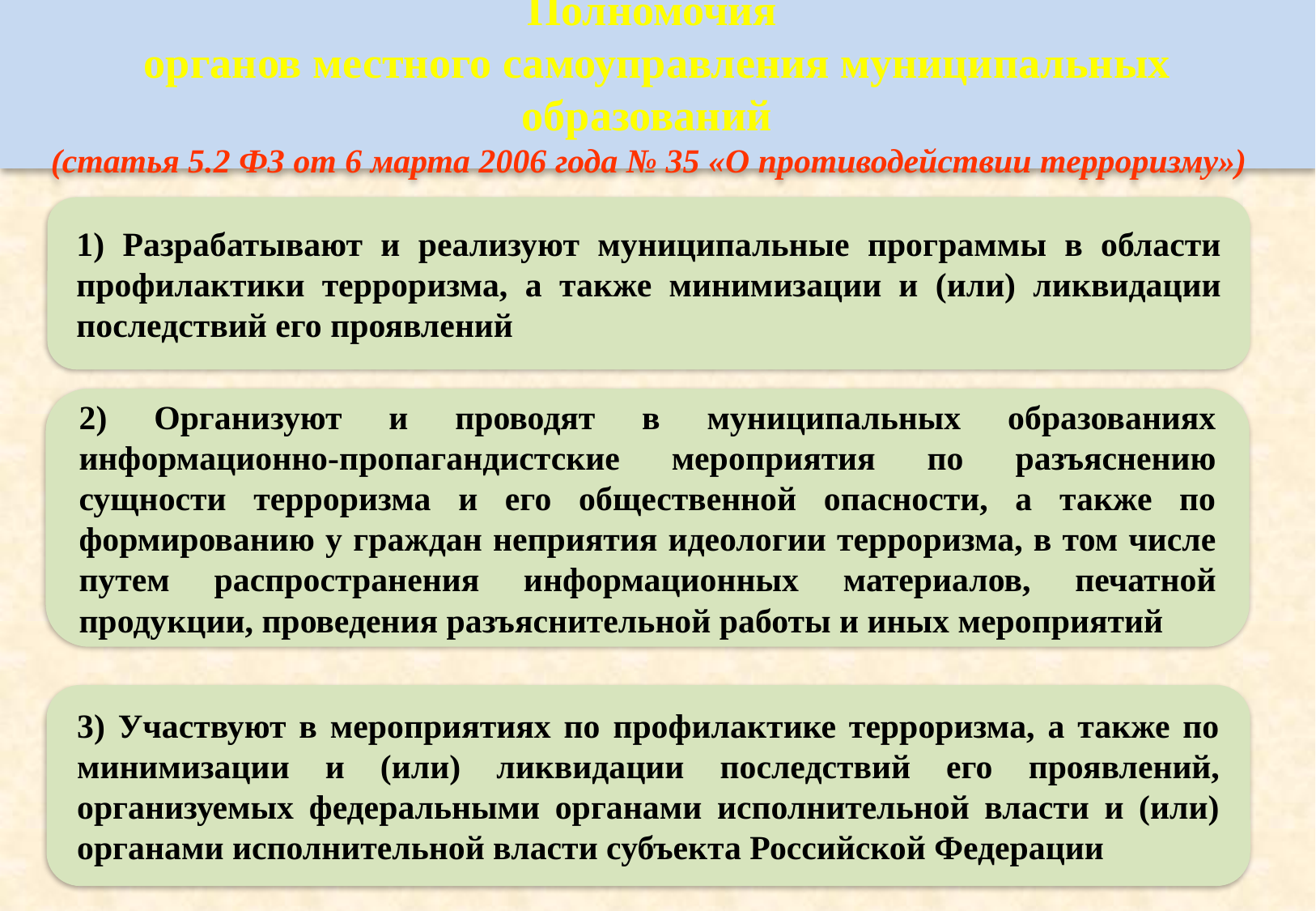

Полномочия
органов местного самоуправления муниципальных образований
(статья 5.2 ФЗ от 6 марта 2006 года № 35 «О противодействии терроризму»)
1) Разрабатывают и реализуют муниципальные программы в области профилактики терроризма, а также минимизации и (или) ликвидации последствий его проявлений
2) Организуют и проводят в муниципальных образованиях информационно-пропагандистские мероприятия по разъяснению сущности терроризма и его общественной опасности, а также по формированию у граждан неприятия идеологии терроризма, в том числе путем распространения информационных материалов, печатной продукции, проведения разъяснительной работы и иных мероприятий
3) Участвуют в мероприятиях по профилактике терроризма, а также по минимизации и (или) ликвидации последствий его проявлений, организуемых федеральными органами исполнительной власти и (или) органами исполнительной власти субъекта Российской Федерации